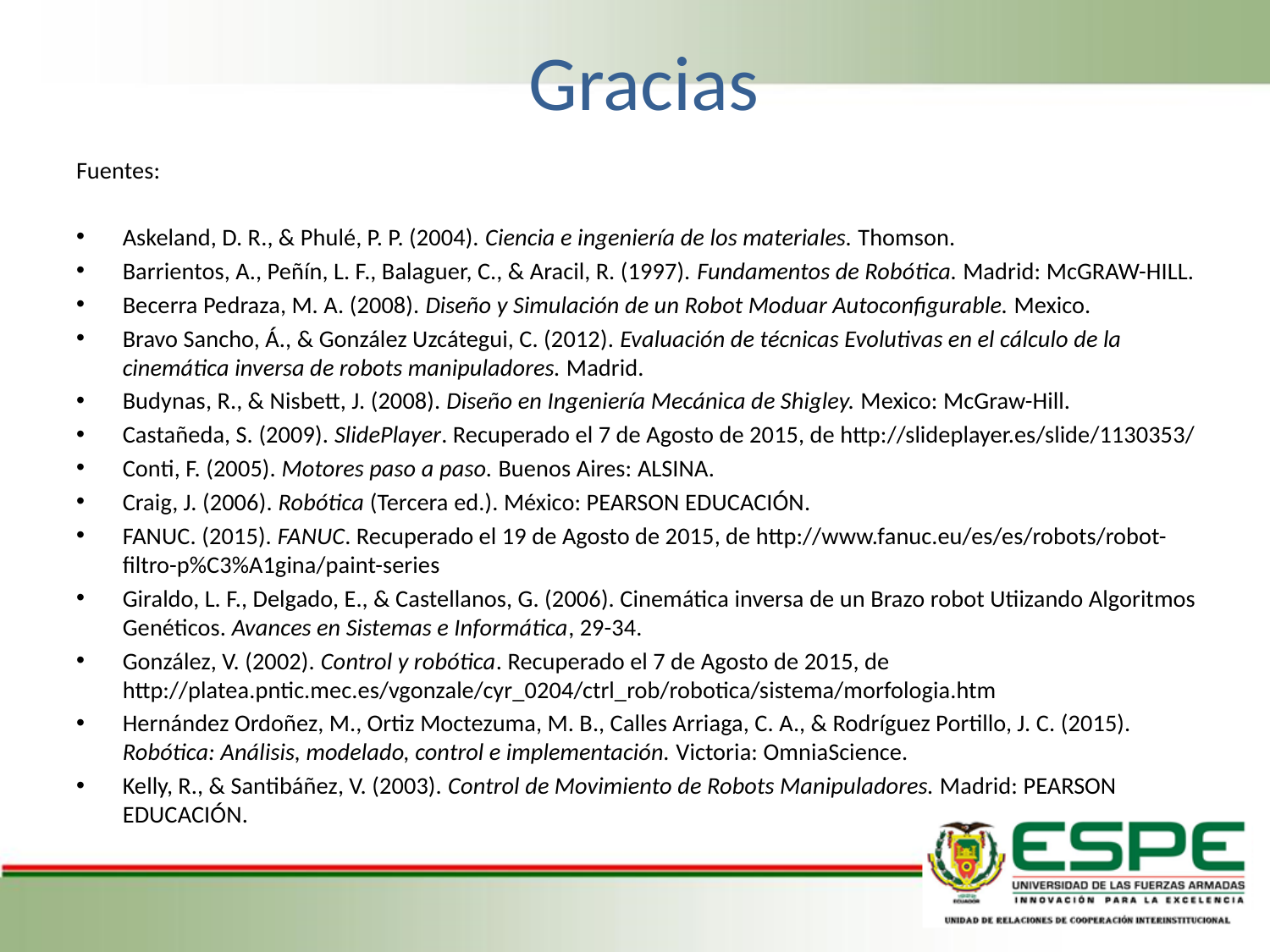

# Gracias
Fuentes:

Askeland, D. R., & Phulé, P. P. (2004). Ciencia e ingeniería de los materiales. Thomson.
Barrientos, A., Peñín, L. F., Balaguer, C., & Aracil, R. (1997). Fundamentos de Robótica. Madrid: McGRAW-HILL.
Becerra Pedraza, M. A. (2008). Diseño y Simulación de un Robot Moduar Autoconfigurable. Mexico.
Bravo Sancho, Á., & González Uzcátegui, C. (2012). Evaluación de técnicas Evolutivas en el cálculo de la cinemática inversa de robots manipuladores. Madrid.
Budynas, R., & Nisbett, J. (2008). Diseño en Ingeniería Mecánica de Shigley. Mexico: McGraw-Hill.
Castañeda, S. (2009). SlidePlayer. Recuperado el 7 de Agosto de 2015, de http://slideplayer.es/slide/1130353/
Conti, F. (2005). Motores paso a paso. Buenos Aires: ALSINA.
Craig, J. (2006). Robótica (Tercera ed.). México: PEARSON EDUCACIÓN.
FANUC. (2015). FANUC. Recuperado el 19 de Agosto de 2015, de http://www.fanuc.eu/es/es/robots/robot-filtro-p%C3%A1gina/paint-series
Giraldo, L. F., Delgado, E., & Castellanos, G. (2006). Cinemática inversa de un Brazo robot Utiizando Algoritmos Genéticos. Avances en Sistemas e Informática, 29-34.
González, V. (2002). Control y robótica. Recuperado el 7 de Agosto de 2015, de http://platea.pntic.mec.es/vgonzale/cyr_0204/ctrl_rob/robotica/sistema/morfologia.htm
Hernández Ordoñez, M., Ortiz Moctezuma, M. B., Calles Arriaga, C. A., & Rodríguez Portillo, J. C. (2015). Robótica: Análisis, modelado, control e implementación. Victoria: OmniaScience.
Kelly, R., & Santibáñez, V. (2003). Control de Movimiento de Robots Manipuladores. Madrid: PEARSON EDUCACIÓN.